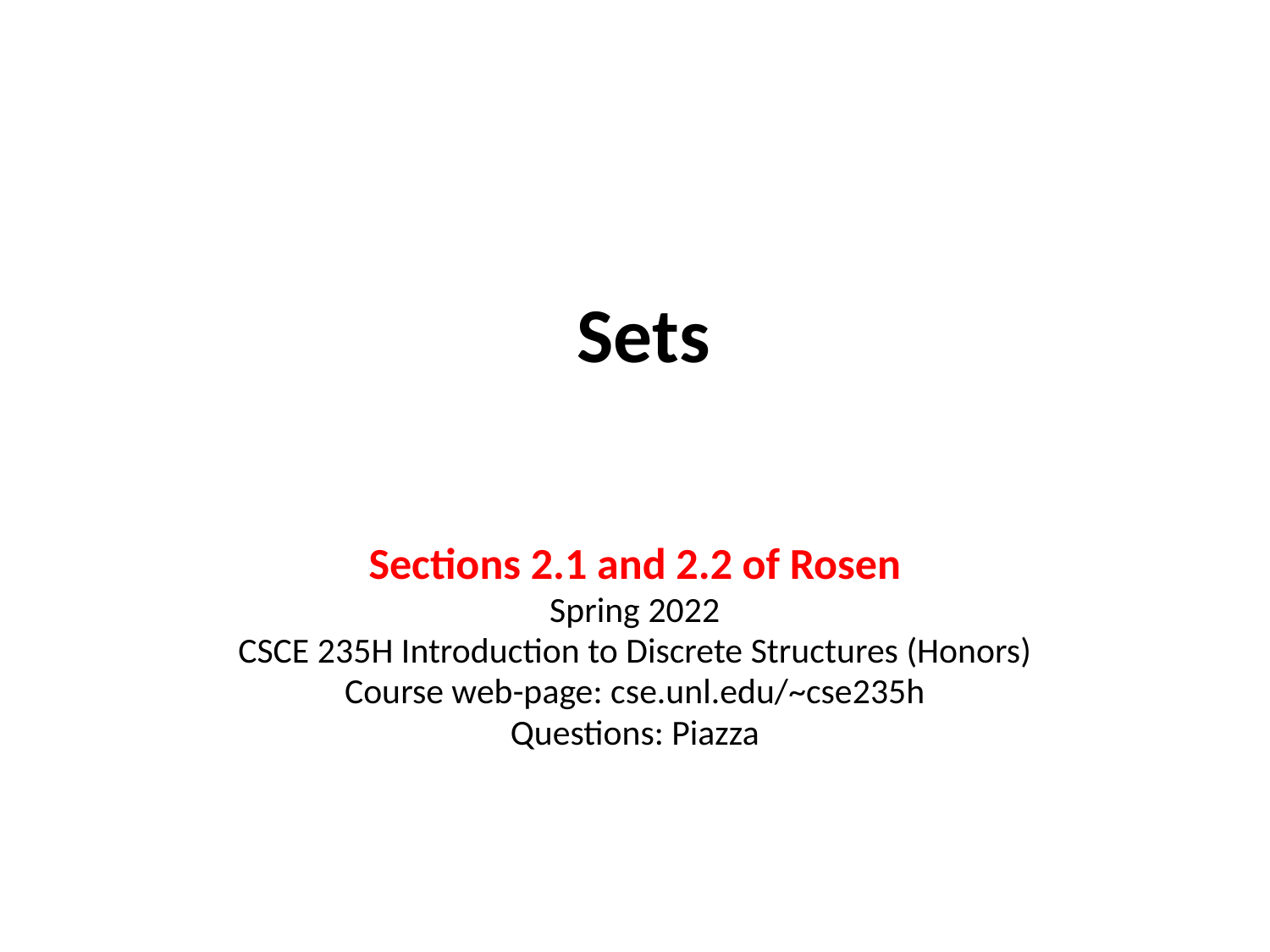

# Sets
Sections 2.1 and 2.2 of Rosen
Spring 2022
CSCE 235H Introduction to Discrete Structures (Honors)
Course web-page: cse.unl.edu/~cse235h
Questions: Piazza